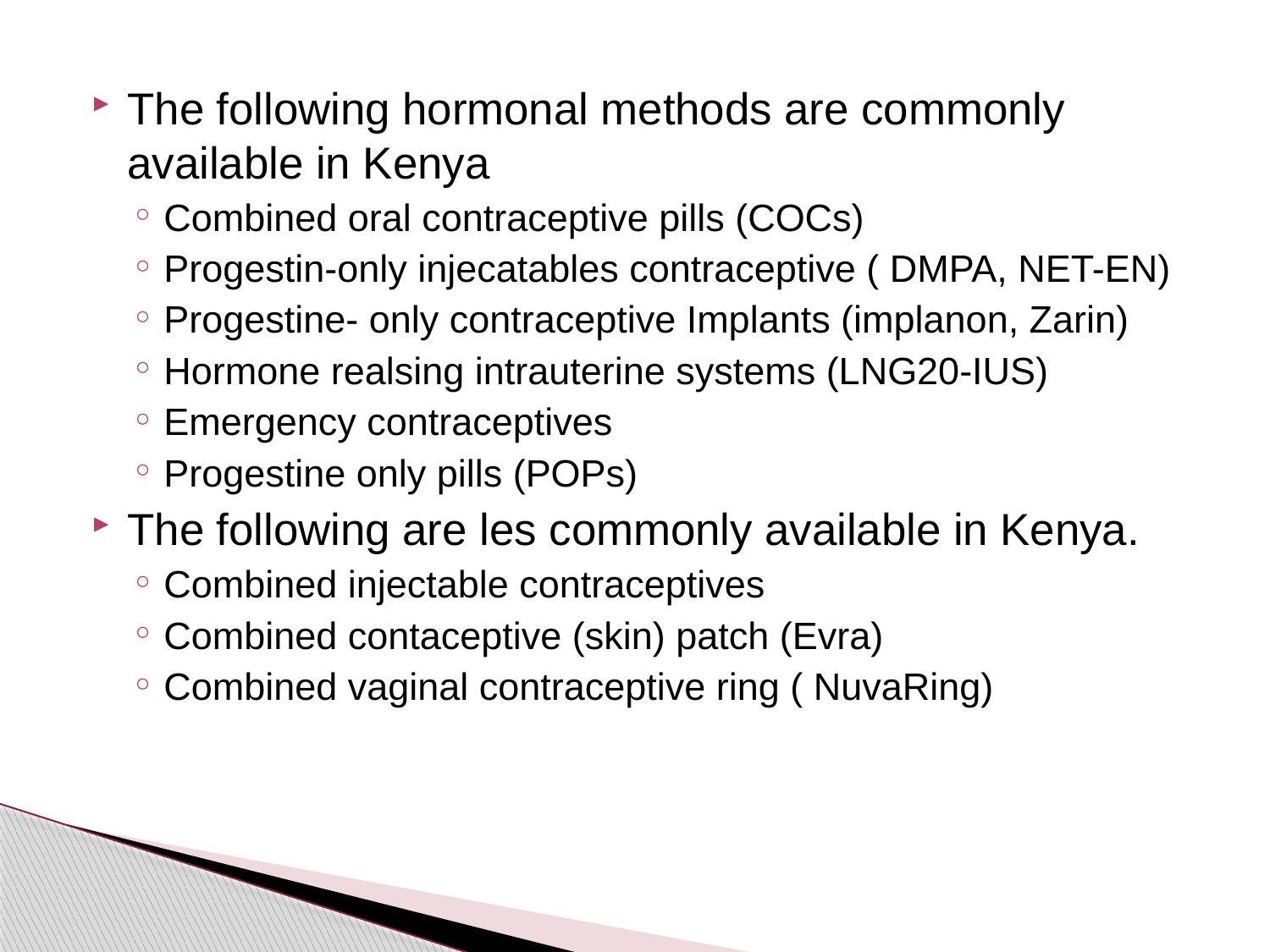

#
The following hormonal methods are commonly available in Kenya
Combined oral contraceptive pills (COCs)
Progestin-only injecatables contraceptive ( DMPA, NET-EN)
Progestine- only contraceptive Implants (implanon, Zarin)
Hormone realsing intrauterine systems (LNG20-IUS)
Emergency contraceptives
Progestine only pills (POPs)
The following are les commonly available in Kenya.
Combined injectable contraceptives
Combined contaceptive (skin) patch (Evra)
Combined vaginal contraceptive ring ( NuvaRing)